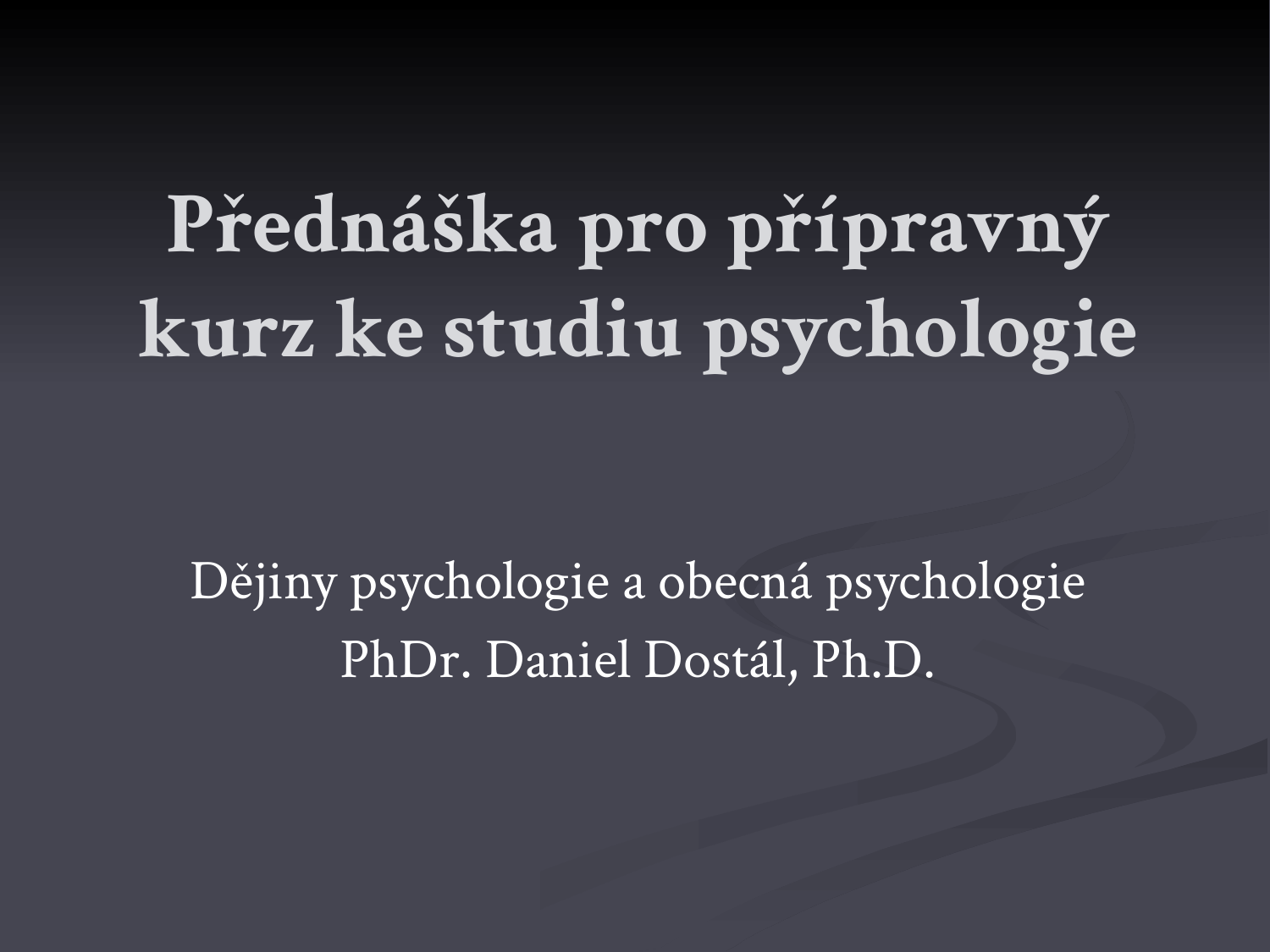

# Přednáška pro přípravný kurz ke studiu psychologie
Dějiny psychologie a obecná psychologie
PhDr. Daniel Dostál, Ph.D.